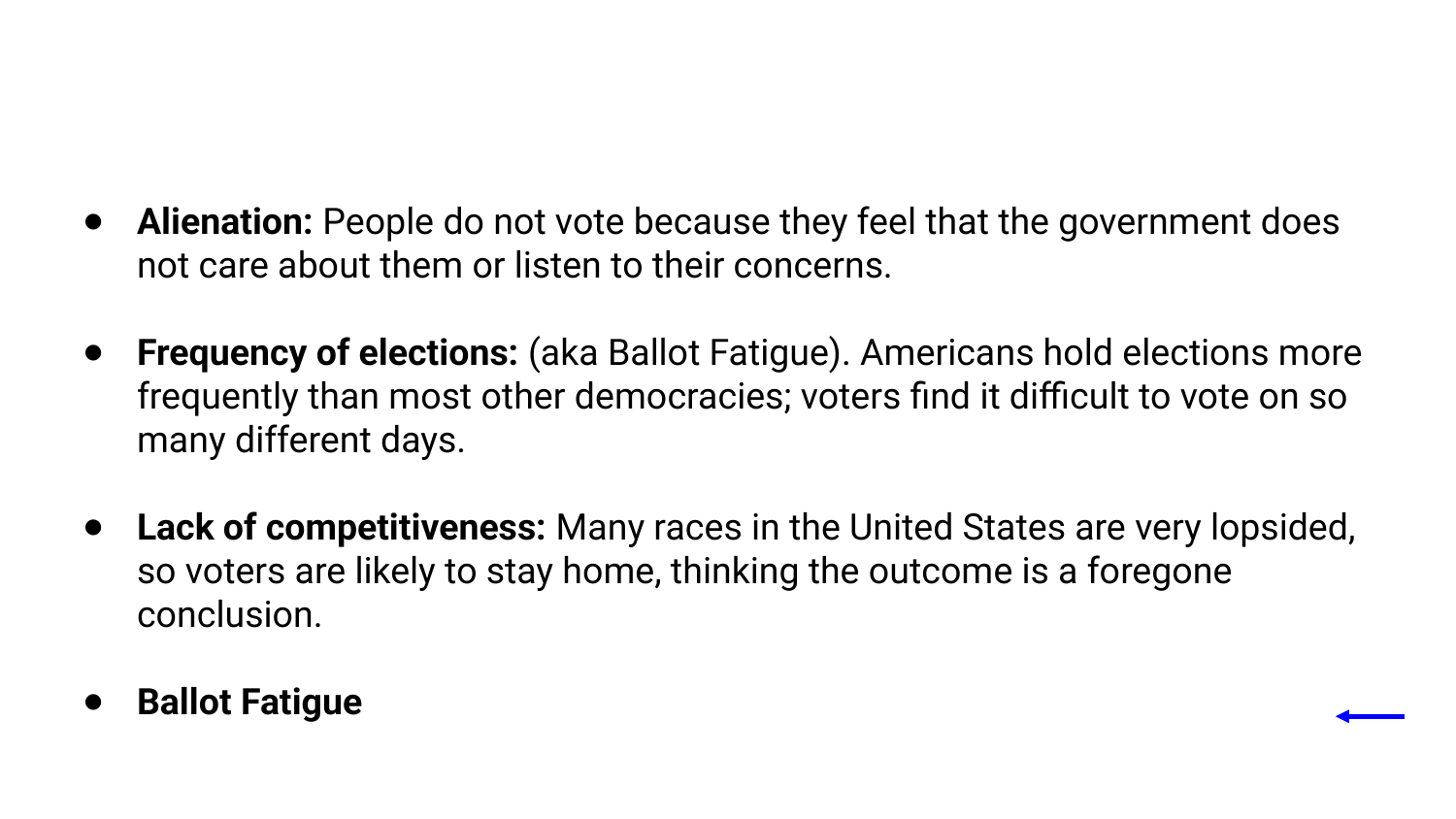

Alienation: People do not vote because they feel that the government does not care about them or listen to their concerns.

Frequency of elections: (aka Ballot Fatigue). Americans hold elections more frequently than most other democracies; voters find it difficult to vote on so many different days.

Lack of competitiveness: Many races in the United States are very lopsided, so voters are likely to stay home, thinking the outcome is a foregone conclusion.

Ballot Fatigue